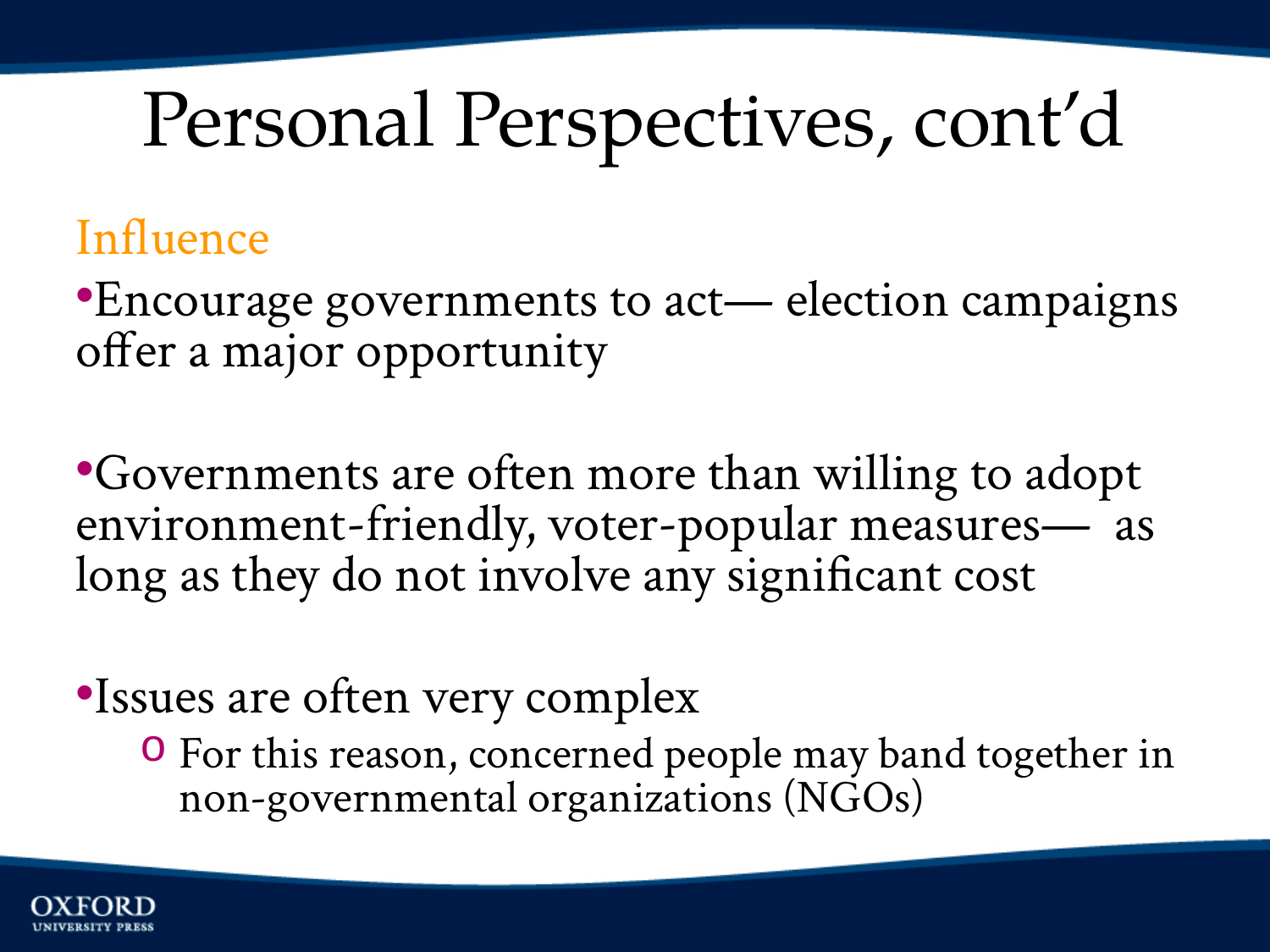

# Personal Perspectives, cont’d
Influence
Encourage governments to act— election campaigns offer a major opportunity

Governments are often more than willing to adopt environment-friendly, voter-popular measures—  as long as they do not involve any significant cost

Issues are often very complex
For this reason, concerned people may band together in non-governmental organizations (NGOs)